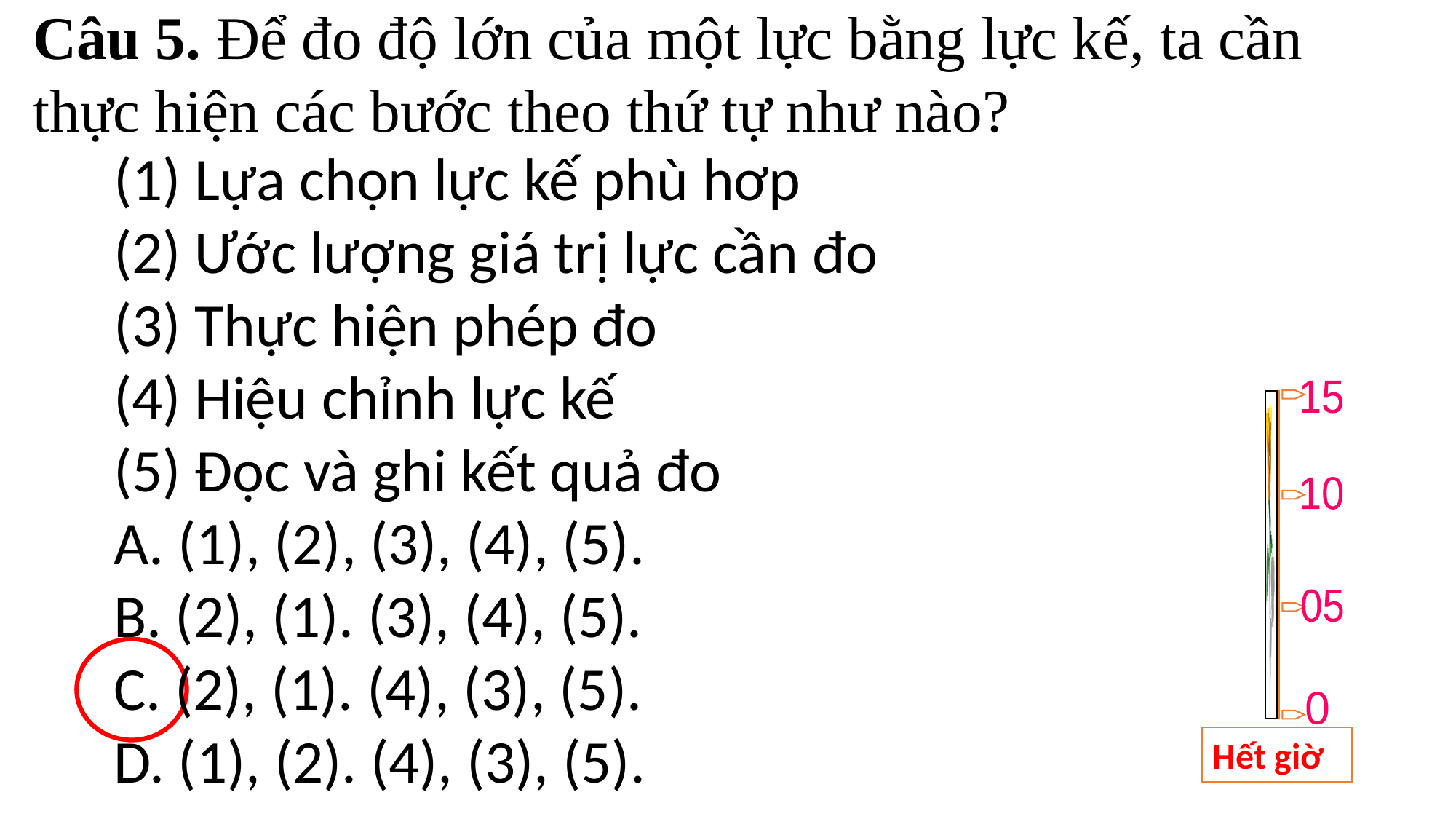

Câu 5. Để đo độ lớn của một lực bằng lực kế, ta cần thực hiện các bước theo thứ tự như nào?
(1) Lựa chọn lực kế phù hơp
(2) Ước lượng giá trị lực cần đo
(3) Thực hiện phép đo
(4) Hiệu chỉnh lực kế
(5) Đọc và ghi kết quả đo
A. (1), (2), (3), (4), (5).
B. (2), (1). (3), (4), (5).
C. (2), (1). (4), (3), (5).
D. (1), (2). (4), (3), (5).
15

10

05

0

Hết giờ
BẮT ĐẦU